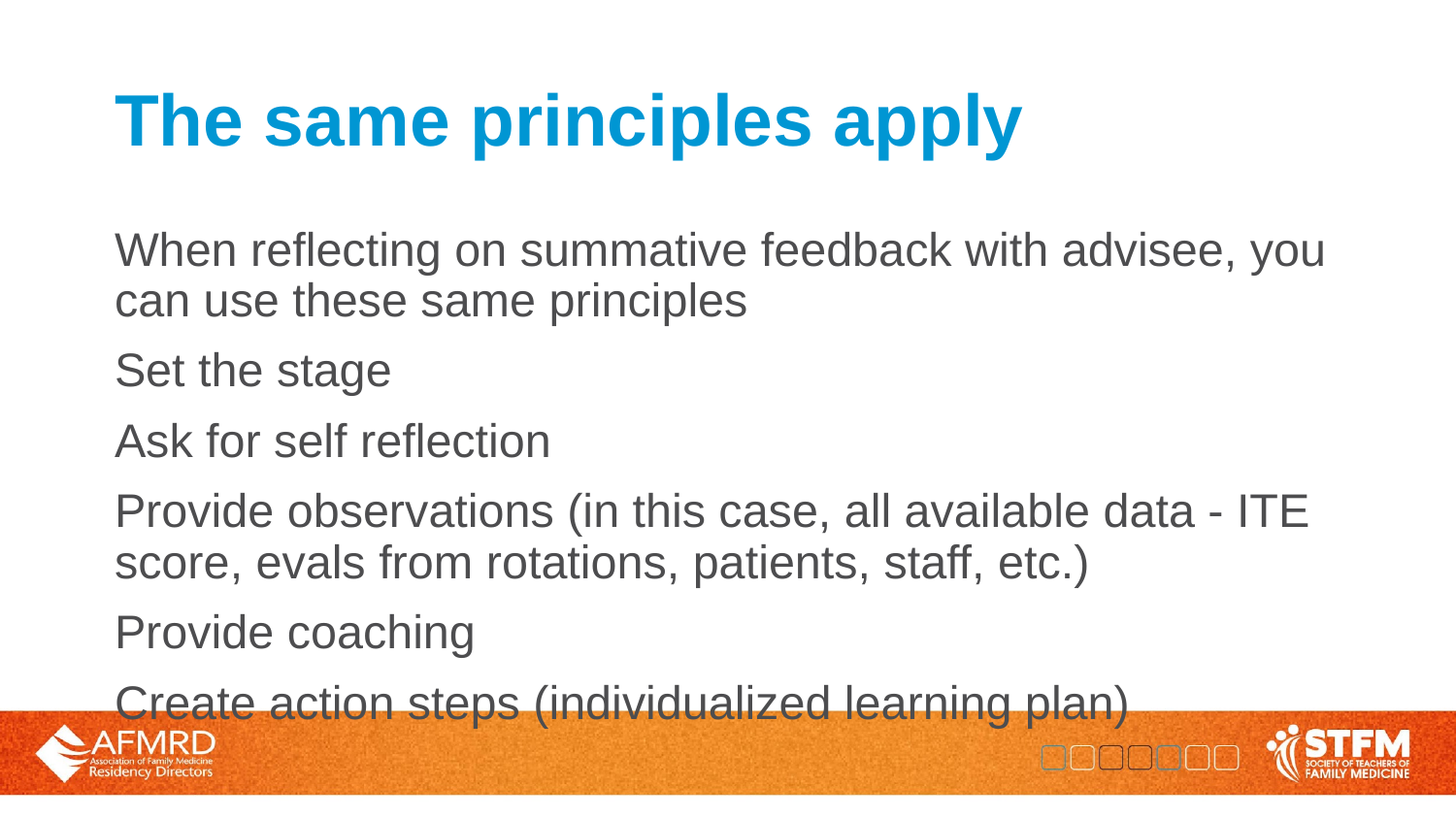

# The same principles apply
When reflecting on summative feedback with advisee, you can use these same principles
Set the stage
Ask for self reflection
Provide observations (in this case, all available data - ITE score, evals from rotations, patients, staff, etc.)
Provide coaching
Create action steps (individualized learning plan)